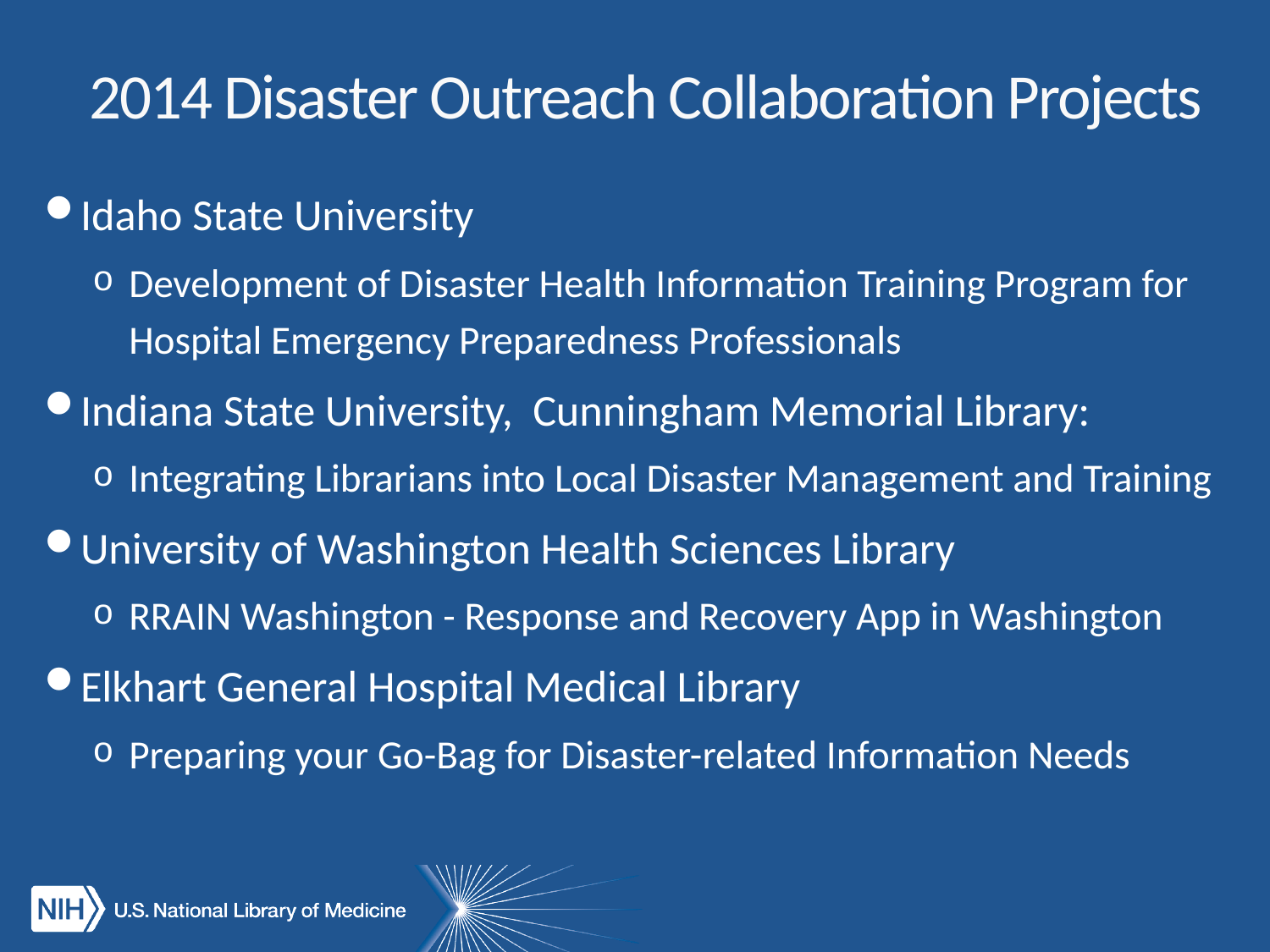

# 2014 Disaster Outreach Collaboration Projects
Idaho State University
Development of Disaster Health Information Training Program for Hospital Emergency Preparedness Professionals
Indiana State University,  Cunningham Memorial Library:
Integrating Librarians into Local Disaster Management and Training
University of Washington Health Sciences Library
RRAIN Washington - Response and Recovery App in Washington
Elkhart General Hospital Medical Library
Preparing your Go-Bag for Disaster-related Information Needs